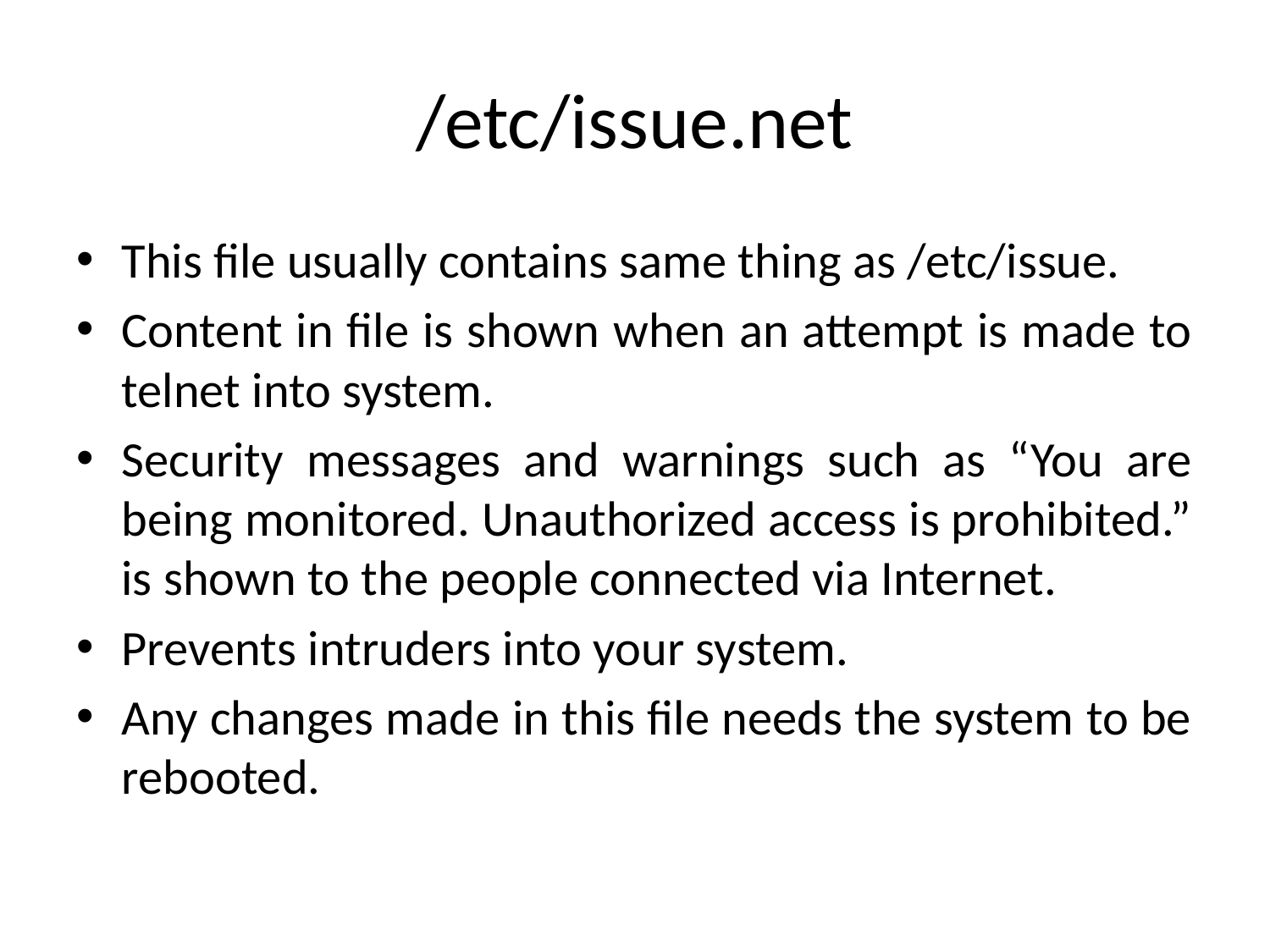

# /etc/issue.net
This file usually contains same thing as /etc/issue.
Content in file is shown when an attempt is made to telnet into system.
Security messages and warnings such as “You are being monitored. Unauthorized access is prohibited.” is shown to the people connected via Internet.
Prevents intruders into your system.
Any changes made in this file needs the system to be rebooted.